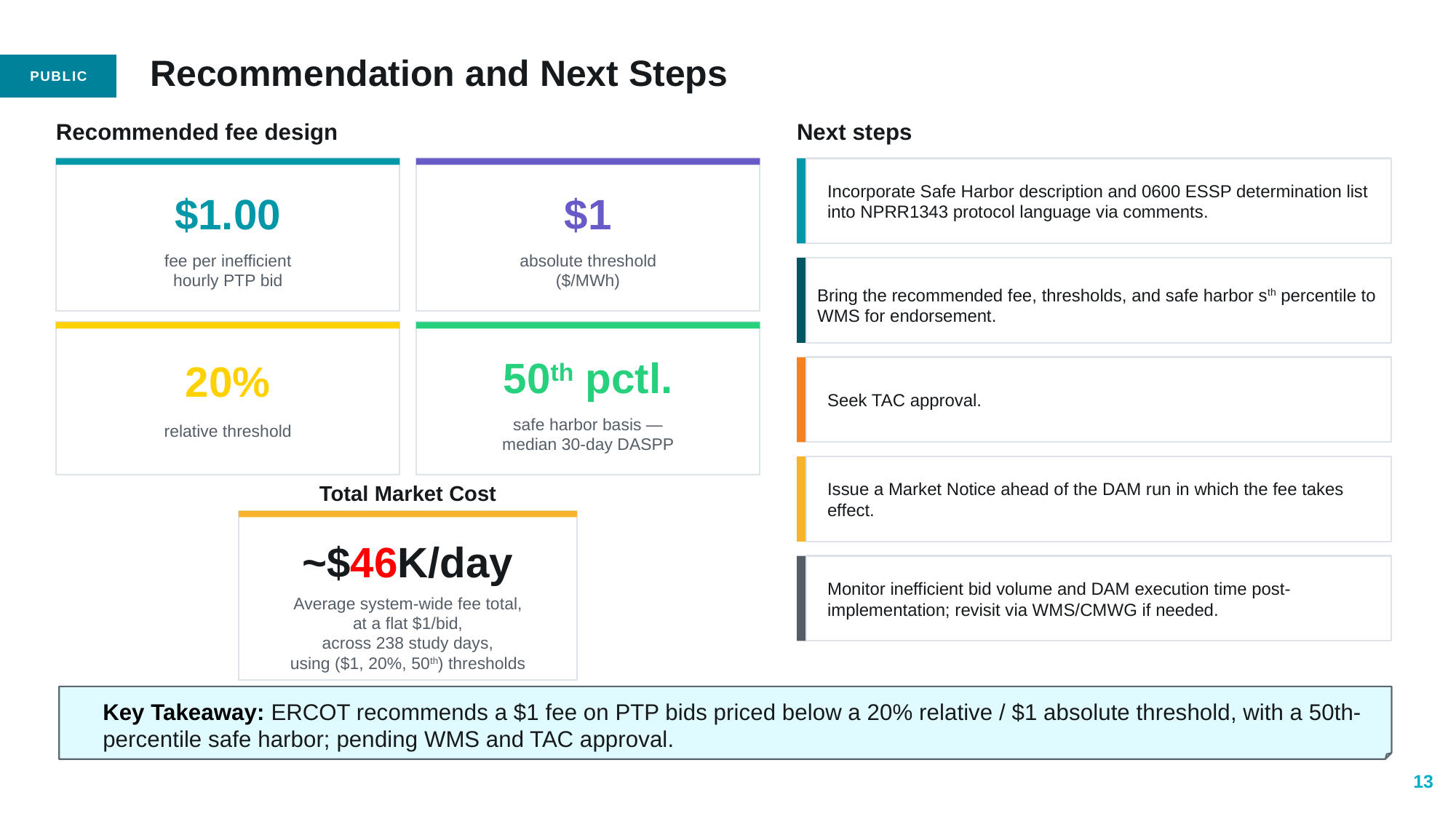

# Recommendation and Next Steps
Recommended fee design

$1.00
$1
fee per inefficient
hourly PTP bid
absolute threshold
($/MWh)

20%
50th pctl.
safe harbor basis —
median 30-day DASPP
relative threshold
Next steps

Incorporate Safe Harbor description and 0600 ESSP determination list into NPRR1343 protocol language via comments.

Bring the recommended fee, thresholds, and safe harbor sth percentile to WMS for endorsement.

Seek TAC approval.

Issue a Market Notice ahead of the DAM run in which the fee takes effect.

Monitor inefficient bid volume and DAM execution time post-implementation; revisit via WMS/CMWG if needed.
Total Market Cost

~$46K/day
Average system-wide fee total,
at a flat $1/bid,
across 238 study days,
using ($1, 20%, 50th) thresholds
Key Takeaway: ERCOT recommends a $1 fee on PTP bids priced below a 20% relative / $1 absolute threshold, with a 50th-percentile safe harbor; pending WMS and TAC approval.
13